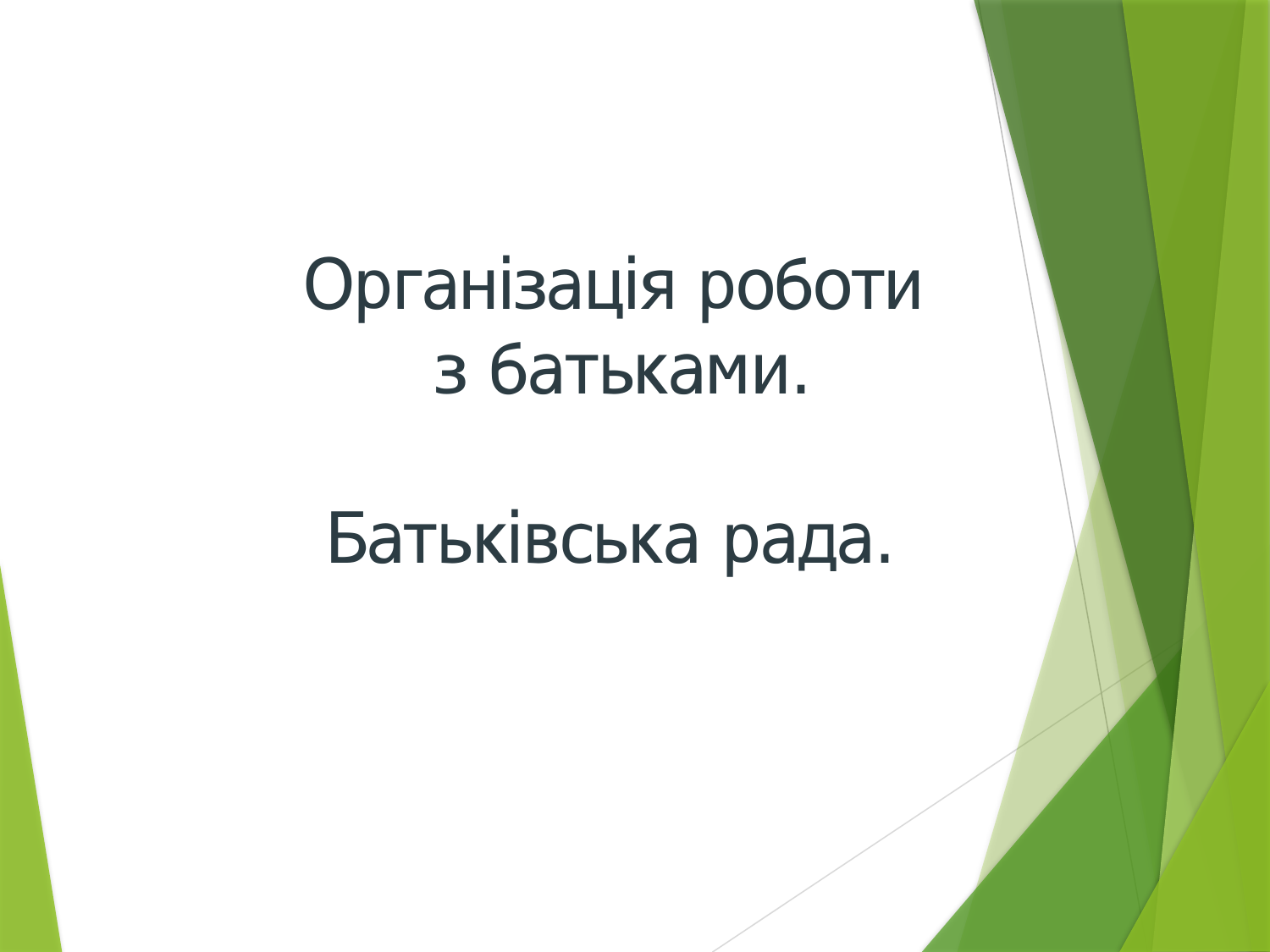

# Організація роботи з батьками. Батьківська рада.